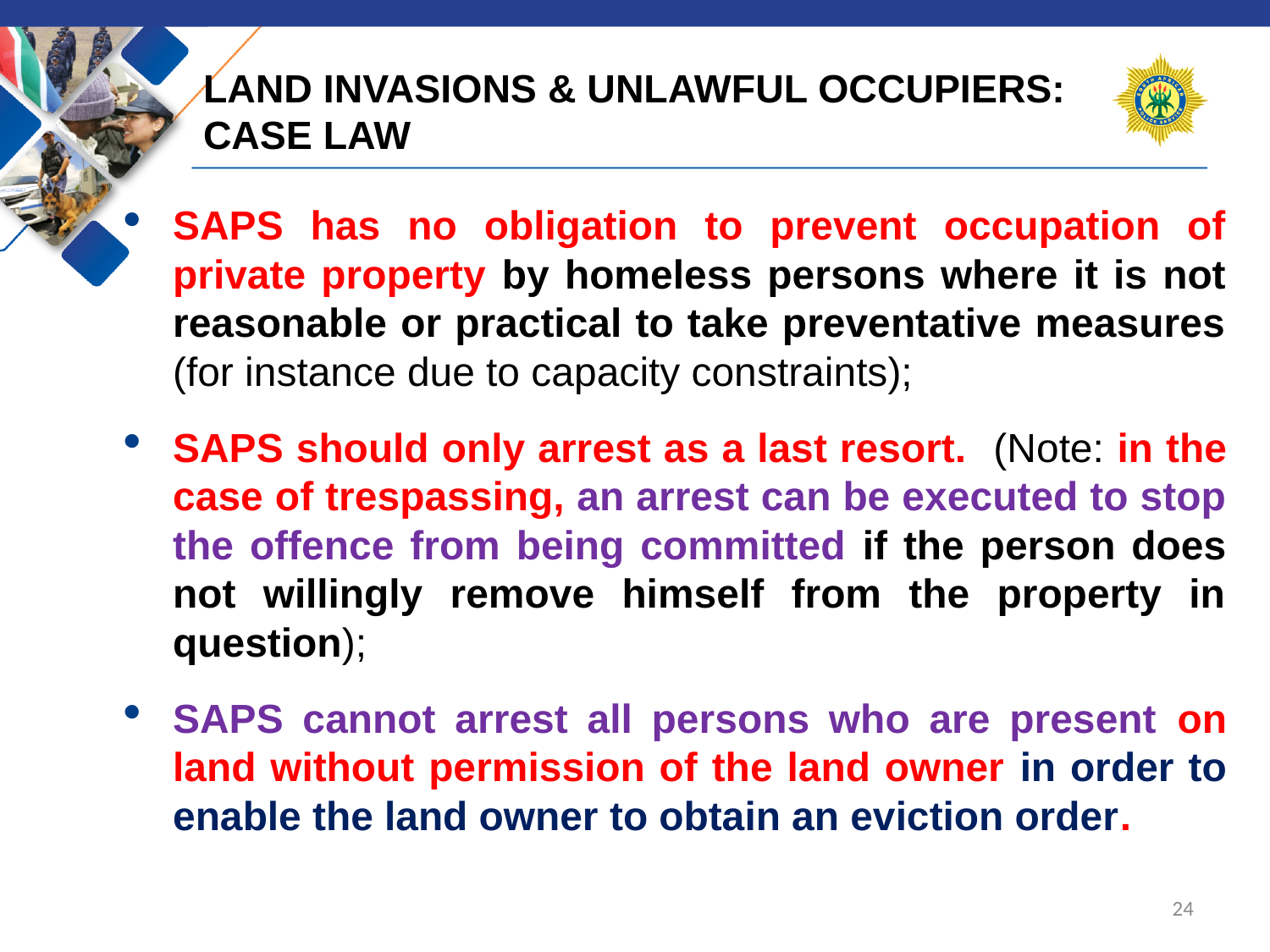

# LAND INVASIONS & UNLAWFUL OCCUPIERS: CASE LAW
SAPS has no obligation to prevent occupation of private property by homeless persons where it is not reasonable or practical to take preventative measures (for instance due to capacity constraints);

SAPS should only arrest as a last resort.  (Note: in the case of trespassing, an arrest can be executed to stop the offence from being committed if the person does not willingly remove himself from the property in question);

SAPS cannot arrest all persons who are present on land without permission of the land owner in order to enable the land owner to obtain an eviction order.
24